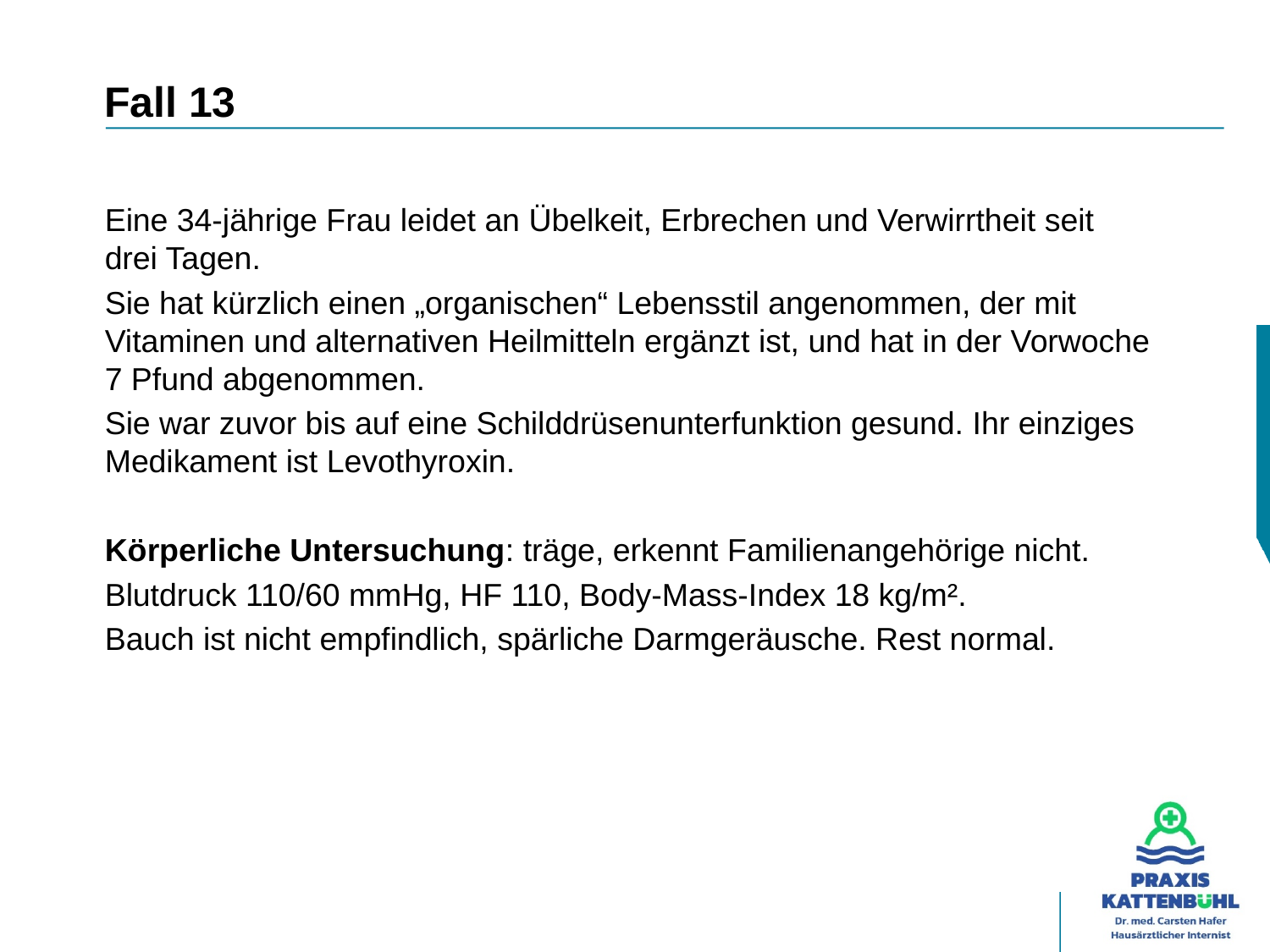

# Fall 13
Eine 34-jährige Frau leidet an Übelkeit, Erbrechen und Verwirrtheit seit drei Tagen.
Sie hat kürzlich einen „organischen“ Lebensstil angenommen, der mit Vitaminen und alternativen Heilmitteln ergänzt ist, und hat in der Vorwoche 7 Pfund abgenommen.
Sie war zuvor bis auf eine Schilddrüsenunterfunktion gesund. Ihr einziges Medikament ist Levothyroxin.

Körperliche Untersuchung: träge, erkennt Familienangehörige nicht.
Blutdruck 110/60 mmHg, HF 110, Body-Mass-Index 18 kg/m².
Bauch ist nicht empfindlich, spärliche Darmgeräusche. Rest normal.